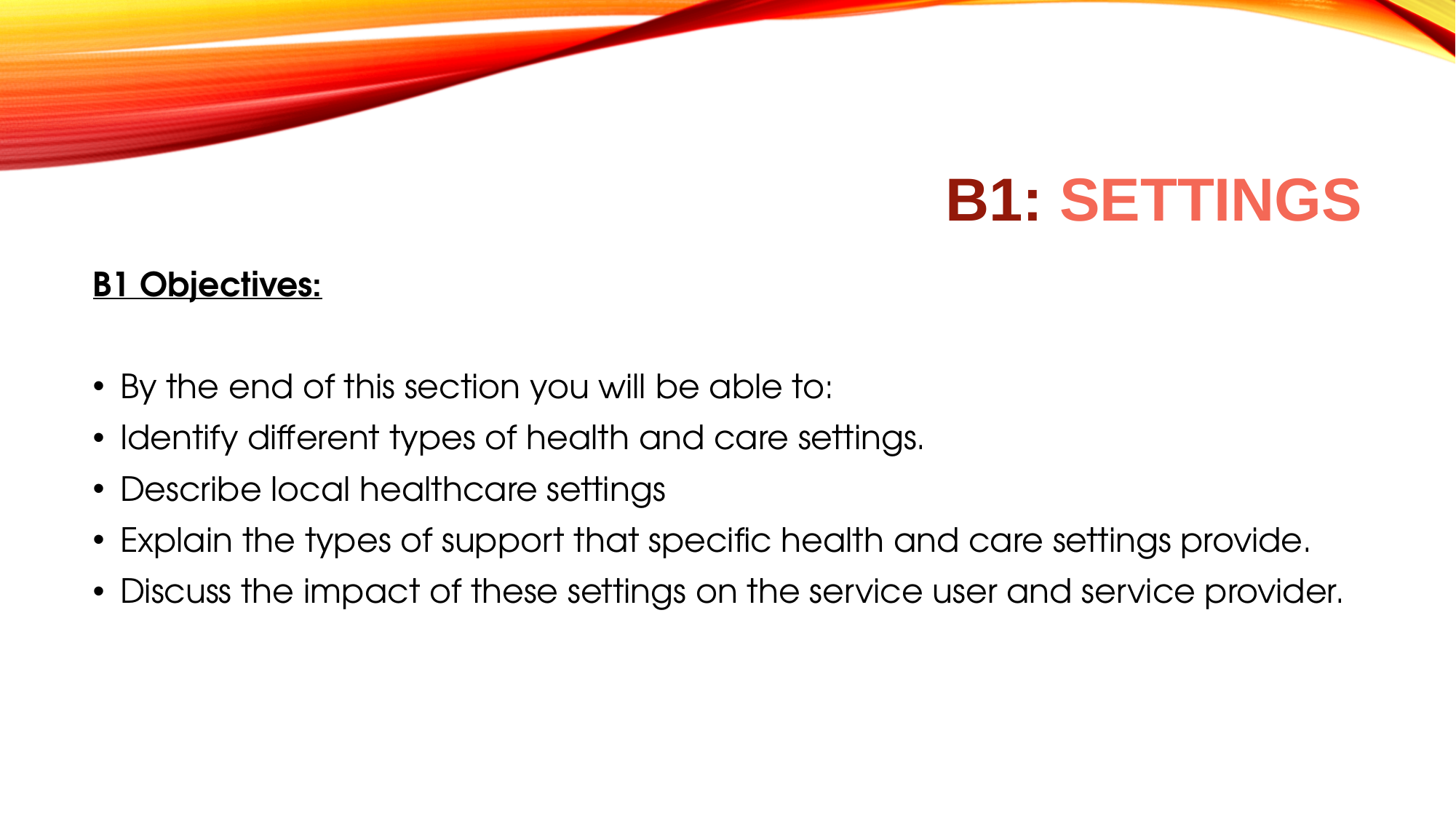

# B1: Settings
B1 Objectives:

By the end of this section you will be able to:
Identify different types of health and care settings.
Describe local healthcare settings
Explain the types of support that specific health and care settings provide.
Discuss the impact of these settings on the service user and service provider.